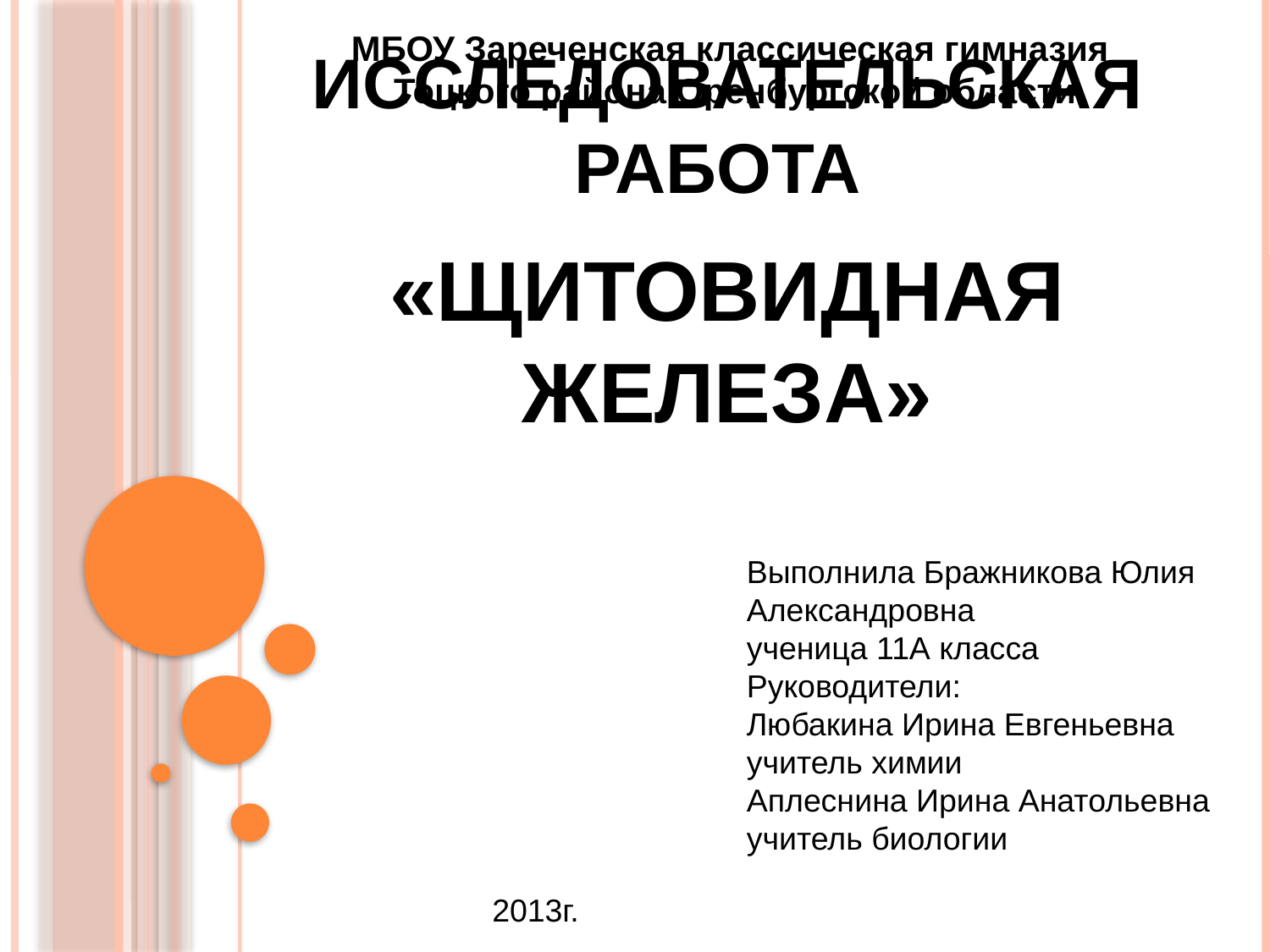

МБОУ Зареченская классическая гимназия
Тоцкого района Оренбургской области
# исследовательская работа «Щитовидная железа»
Выполнила Бражникова Юлия Александровна
ученица 11А класса
Руководители:
Любакина Ирина Евгеньевна
учитель химии
Аплеснина Ирина Анатольевна
учитель биологии

2013г.